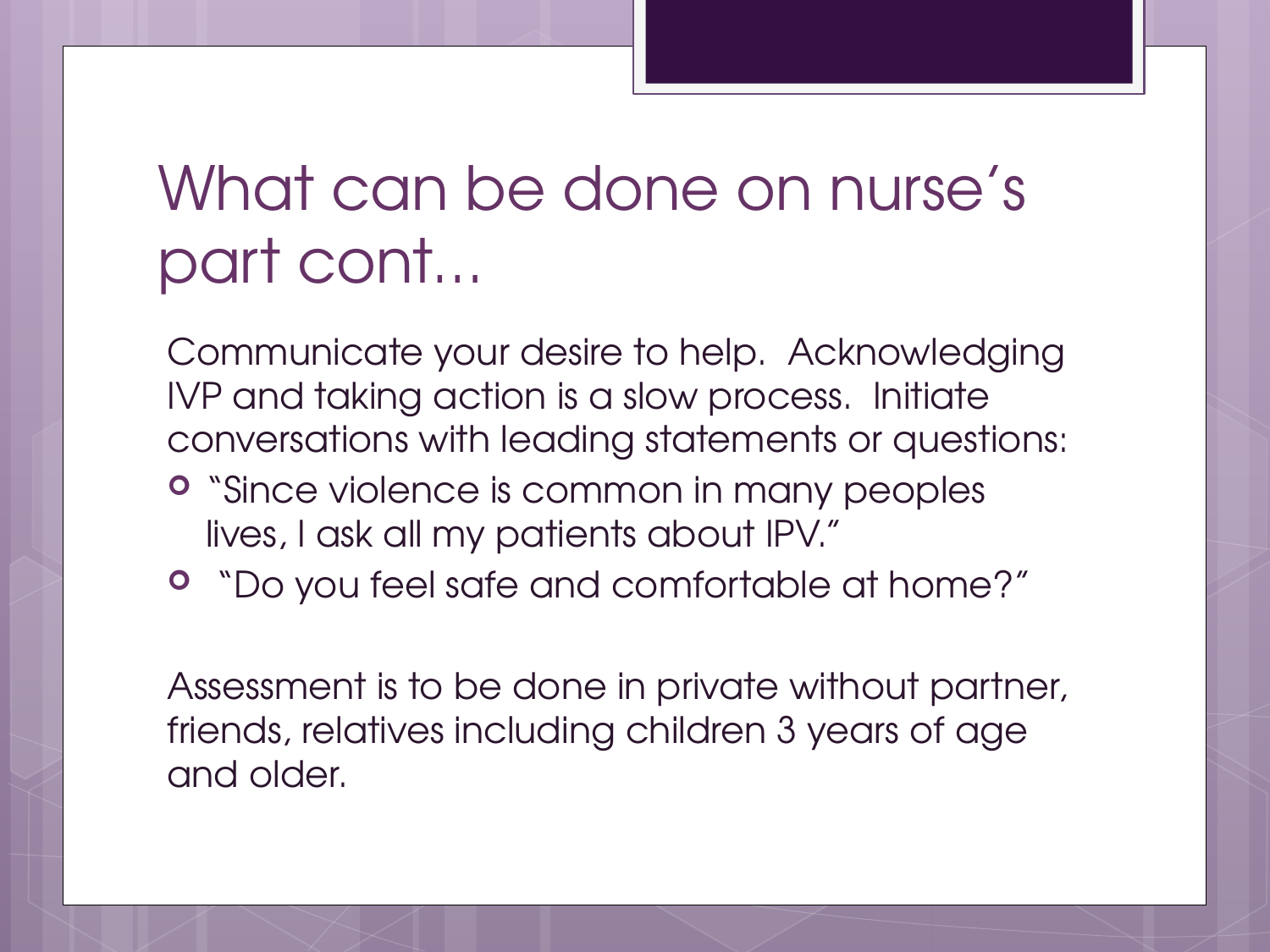

# What can be done on nurse’s part cont…
Communicate your desire to help.  Acknowledging IVP and taking action is a slow process.  Initiate conversations with leading statements or questions:
“Since violence is common in many peoples lives, I ask all my patients about IPV.”
 “Do you feel safe and comfortable at home?”

Assessment is to be done in private without partner, friends, relatives including children 3 years of age and older.